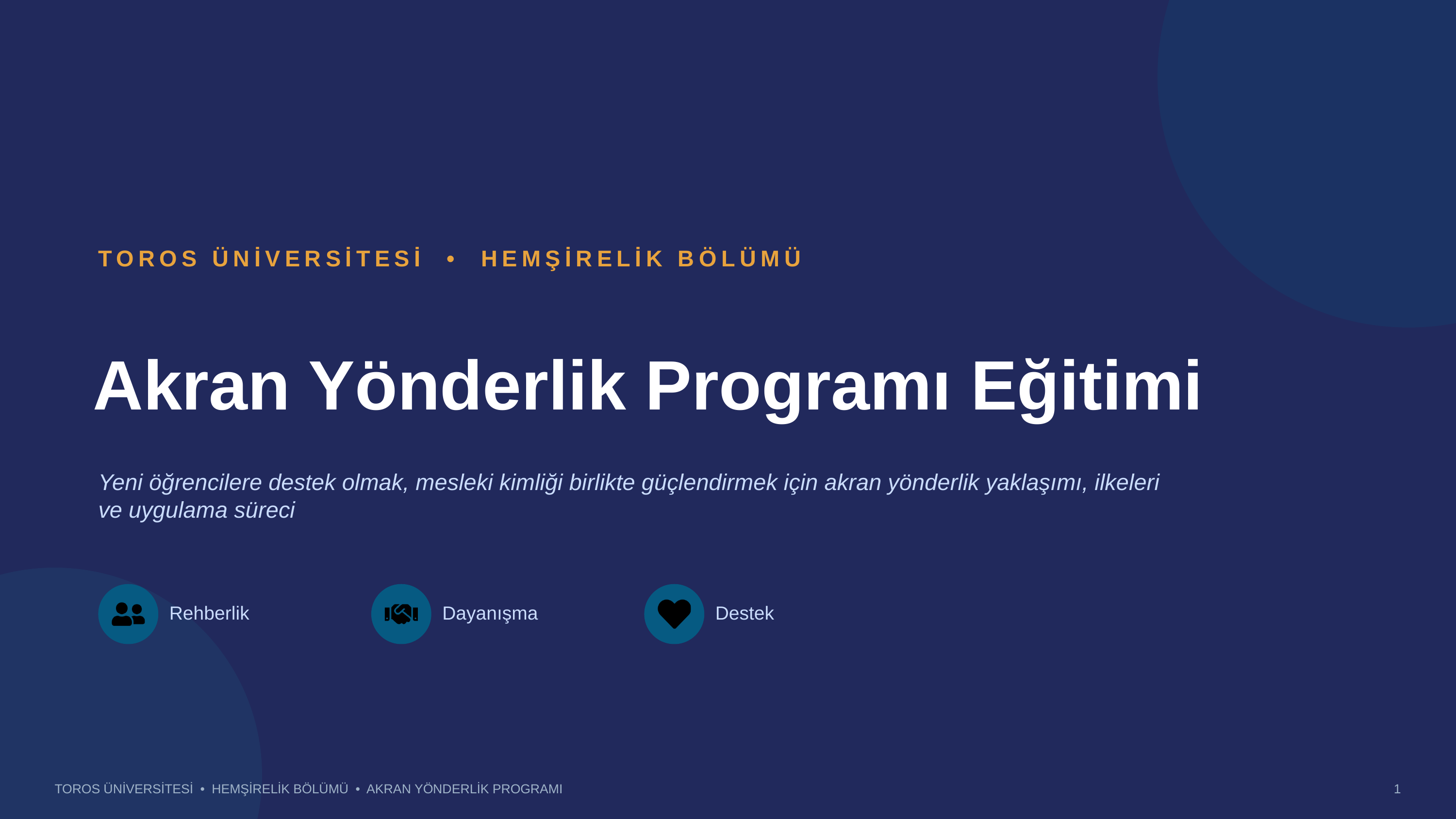

TOROS ÜNİVERSİTESİ  •  HEMŞİRELİK BÖLÜMÜ

Akran Yönderlik Programı Eğitimi

Yeni öğrencilere destek olmak, mesleki kimliği birlikte güçlendirmek için akran yönderlik yaklaşımı, ilkeleri ve uygulama süreci

Rehberlik

Dayanışma

Destek

TOROS ÜNİVERSİTESİ  •  HEMŞİRELİK BÖLÜMÜ  •  AKRAN YÖNDERLİK PROGRAMI

1